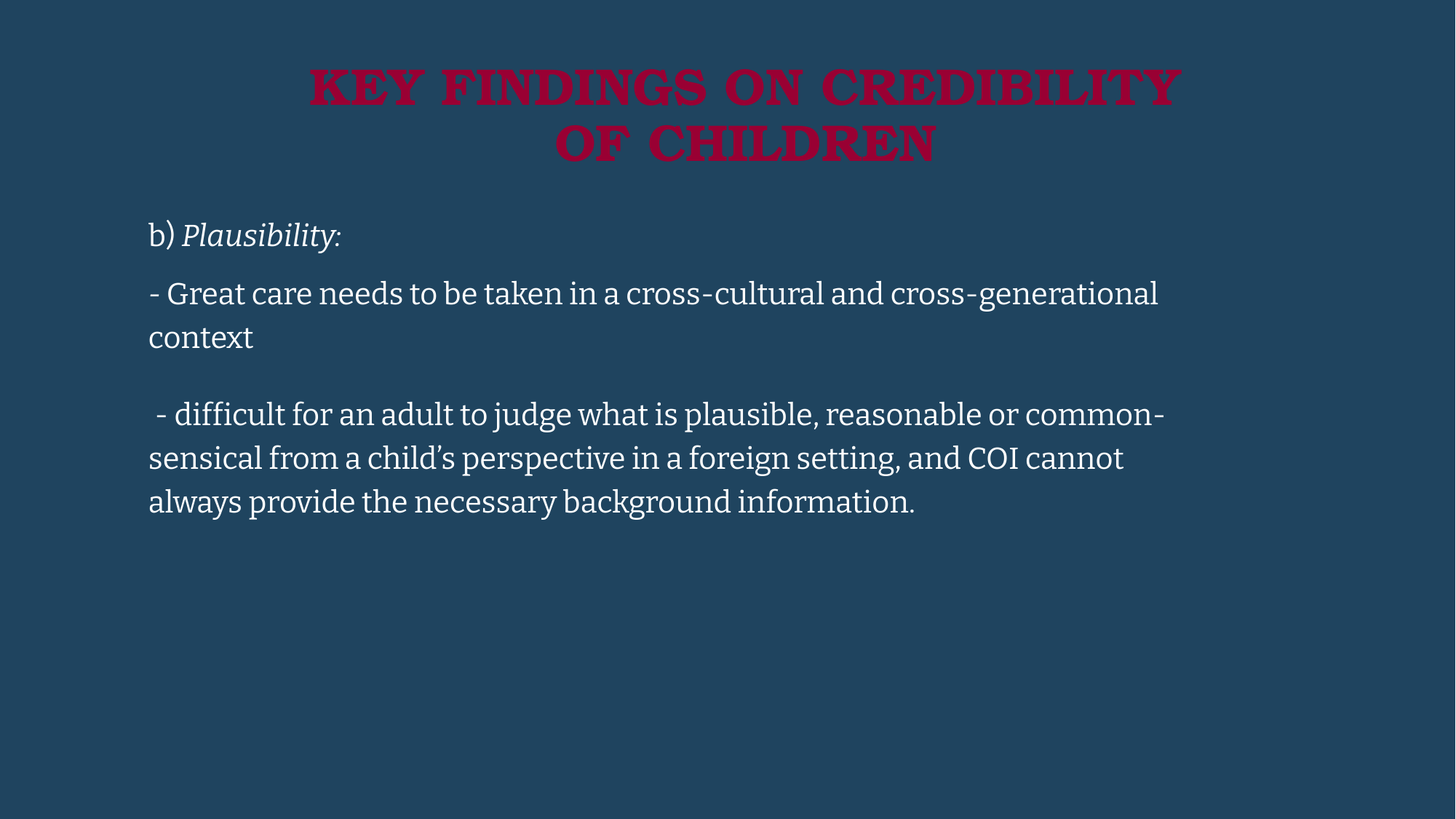

# Key Findings on credibility of children
b) Plausibility:
- Great care needs to be taken in a cross-cultural and cross-generational context
 - difficult for an adult to judge what is plausible, reasonable or common-sensical from a child’s perspective in a foreign setting, and COI cannot always provide the necessary background information.